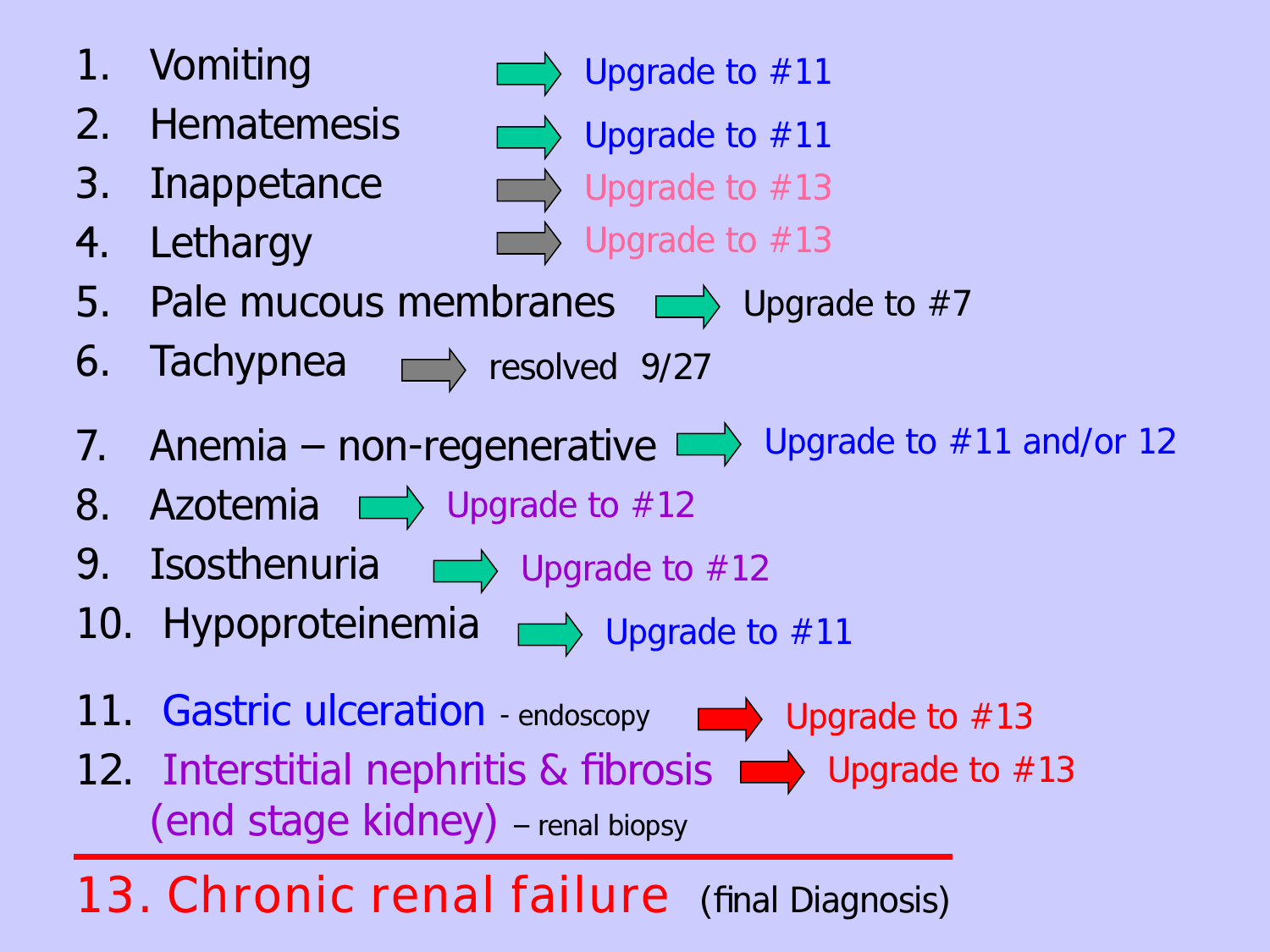

Vomiting
Hematemesis
Inappetance
Lethargy
Pale mucous membranes
Tachypnea
Upgrade to #11

Upgrade to #11

Upgrade to #13

Upgrade to #13

Upgrade to #7

resolved  9/27

Anemia – non-regenerative
Azotemia
Isosthenuria
 Hypoproteinemia
Upgrade to #11 and/or 12

Upgrade to #11

Upgrade to #12

Upgrade to #12

 Gastric ulceration - endoscopy
 Interstitial nephritis & fibrosis
(end stage kidney) – renal biopsy
Upgrade to #13

Upgrade to #13

 Chronic renal failure  (final Diagnosis)